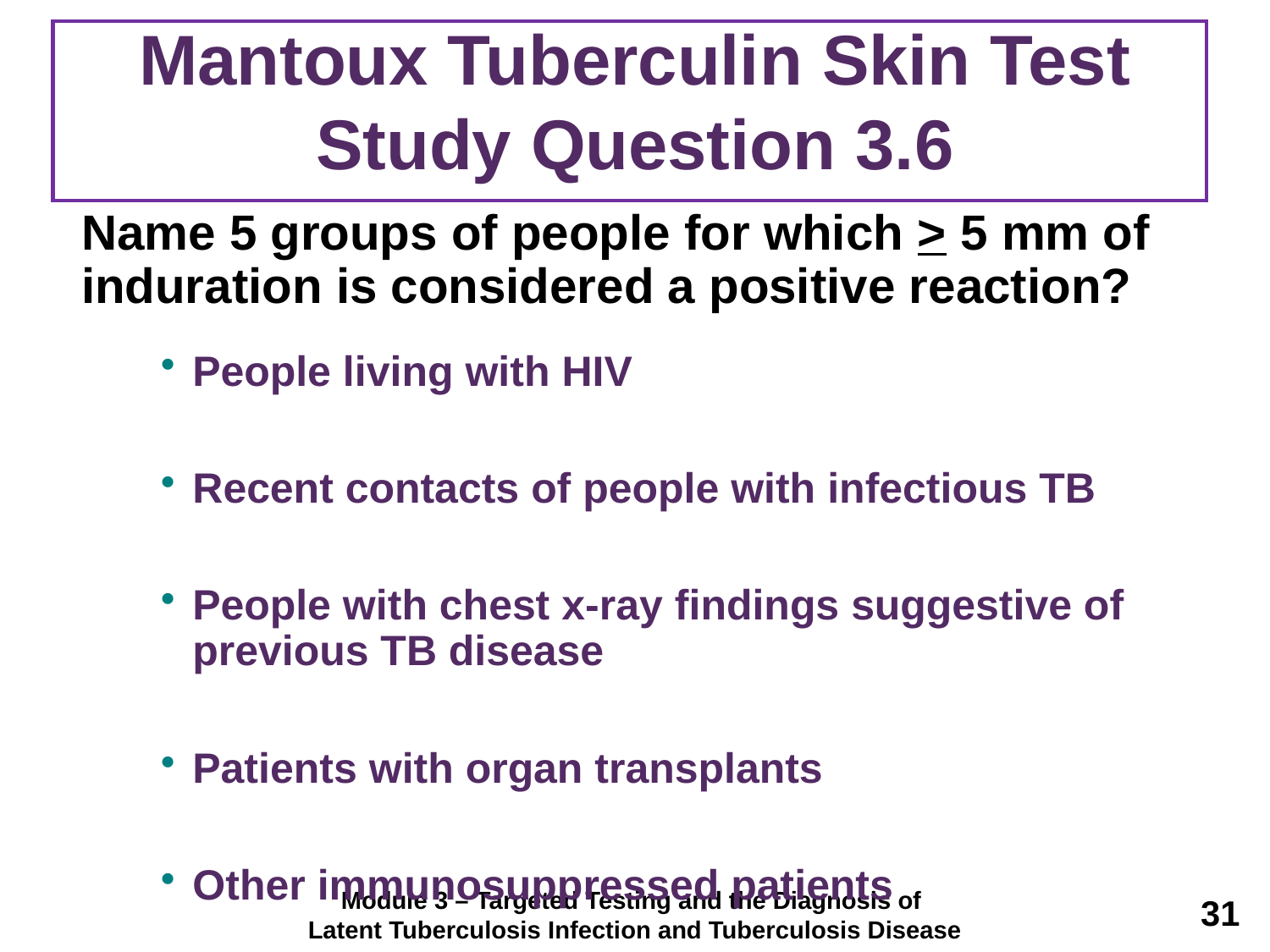

# Mantoux Tuberculin Skin Test Study Question 3.6
	Name 5 groups of people for which > 5 mm of induration is considered a positive reaction?

People living with HIV

Recent contacts of people with infectious TB

People with chest x-ray findings suggestive of previous TB disease

Patients with organ transplants

Other immunosuppressed patients
Module 3 – Targeted Testing and the Diagnosis of
Latent Tuberculosis Infection and Tuberculosis Disease
31